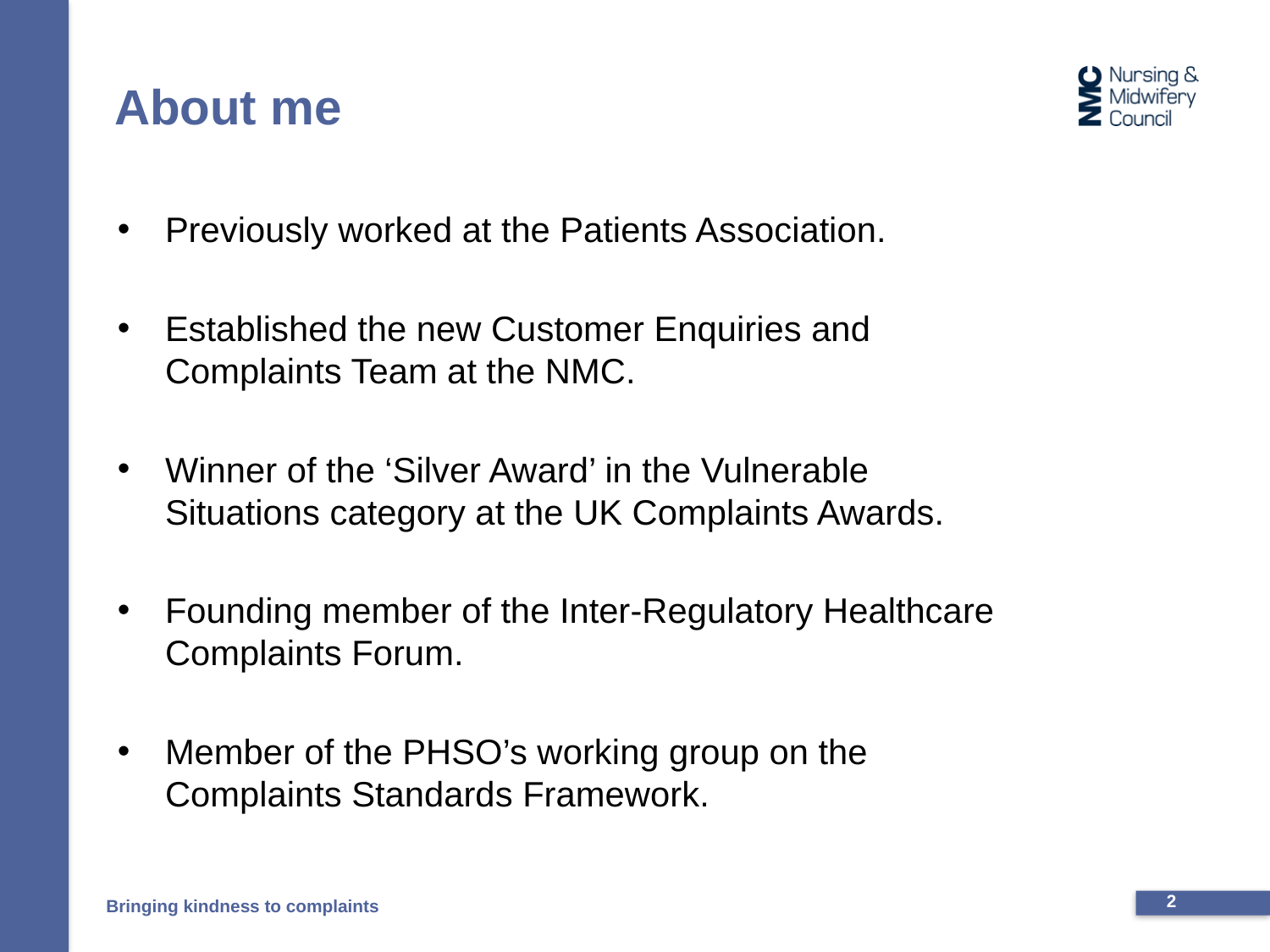

# About me
Previously worked at the Patients Association.

Established the new Customer Enquiries and Complaints Team at the NMC.

Winner of the ‘Silver Award’ in the Vulnerable Situations category at the UK Complaints Awards.

Founding member of the Inter-Regulatory Healthcare Complaints Forum.

Member of the PHSO’s working group on the Complaints Standards Framework.

Bringing kindness to complaints
2